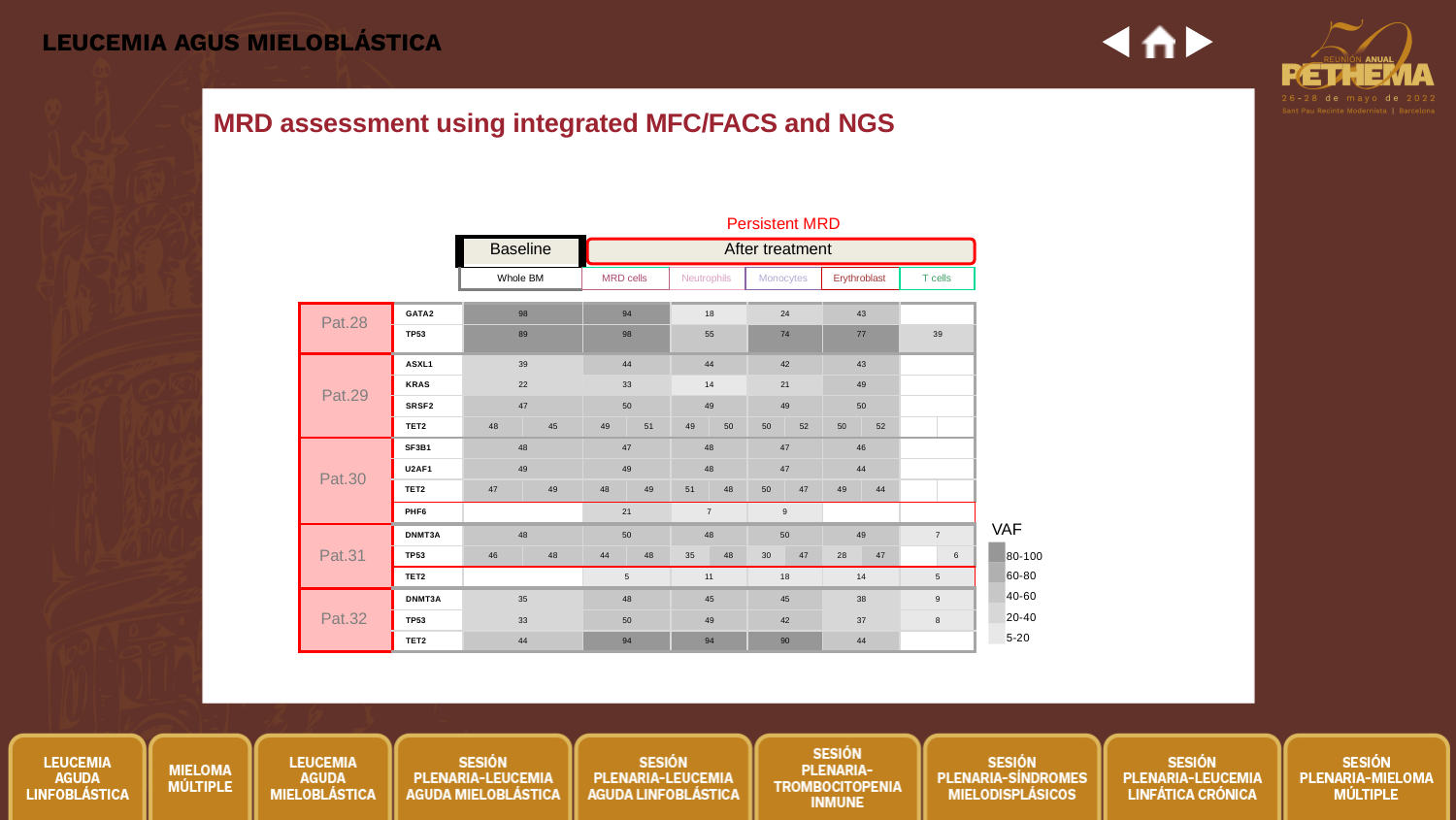

# LEUCEMIA AGUS MIELOBLÁSTICA
MRD assessment using integrated MFC/FACS and NGS
Persistent MRD
| Baseline | After treatment |  |  |  |  |
| --- | --- | --- | --- | --- | --- |
| Whole BM | MRD cells | Neutrophils | Monocytes | Erythroblast | T cells |

| Pat.28 | GATA2 | 98 |  | 94 |  | 18 |  | 24 |  | 43 |  |  |  |
| --- | --- | --- | --- | --- | --- | --- | --- | --- | --- | --- | --- | --- | --- |
|  | TP53 | 89 |  | 98 |  | 55 |  | 74 |  | 77 |  | 39 |  |
| Pat.29 | ASXL1 | 39 |  | 44 |  | 44 |  | 42 |  | 43 |  |  |  |
|  | KRAS | 22 |  | 33 |  | 14 |  | 21 |  | 49 |  |  |  |
|  | SRSF2 | 47 |  | 50 |  | 49 |  | 49 |  | 50 |  |  |  |
|  | TET2 | 48 | 45 | 49 | 51 | 49 | 50 | 50 | 52 | 50 | 52 |  |  |
| Pat.30 | SF3B1 | 48 |  | 47 |  | 48 |  | 47 |  | 46 |  |  |  |
|  | U2AF1 | 49 |  | 49 |  | 48 |  | 47 |  | 44 |  |  |  |
|  | TET2 | 47 | 49 | 48 | 49 | 51 | 48 | 50 | 47 | 49 | 44 |  |  |
|  | PHF6 |  |  | 21 |  | 7 |  | 9 |  |  |  |  |  |
| Pat.31 | DNMT3A | 48 |  | 50 |  | 48 |  | 50 |  | 49 |  | 7 |  |
|  | TP53 | 46 | 48 | 44 | 48 | 35 | 48 | 30 | 47 | 28 | 47 |  | 6 |
|  | TET2 |  |  | 5 |  | 11 |  | 18 |  | 14 |  | 5 |  |
| Pat.32 | DNMT3A | 35 |  | 48 |  | 45 |  | 45 |  | 38 |  | 9 |  |
|  | TP53 | 33 |  | 50 |  | 49 |  | 42 |  | 37 |  | 8 |  |
|  | TET2 | 44 |  | 94 |  | 94 |  | 90 |  | 44 |  |  |  |
VAF
80-100
60-80
40-60
20-40
5-20